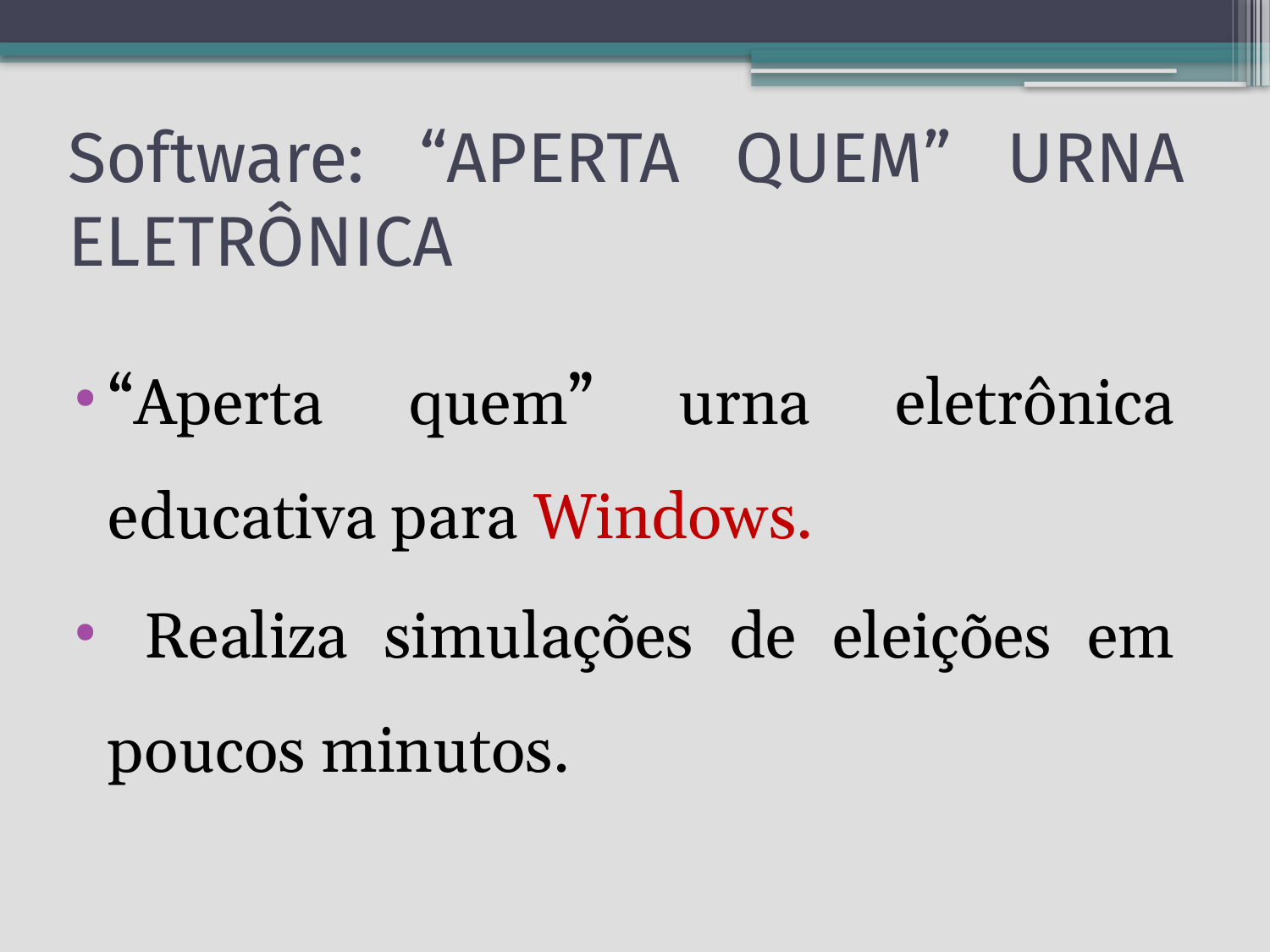

# Software: “APERTA QUEM” URNA ELETRÔNICA
“Aperta quem” urna eletrônica educativa para Windows.
 Realiza simulações de eleições em poucos minutos.